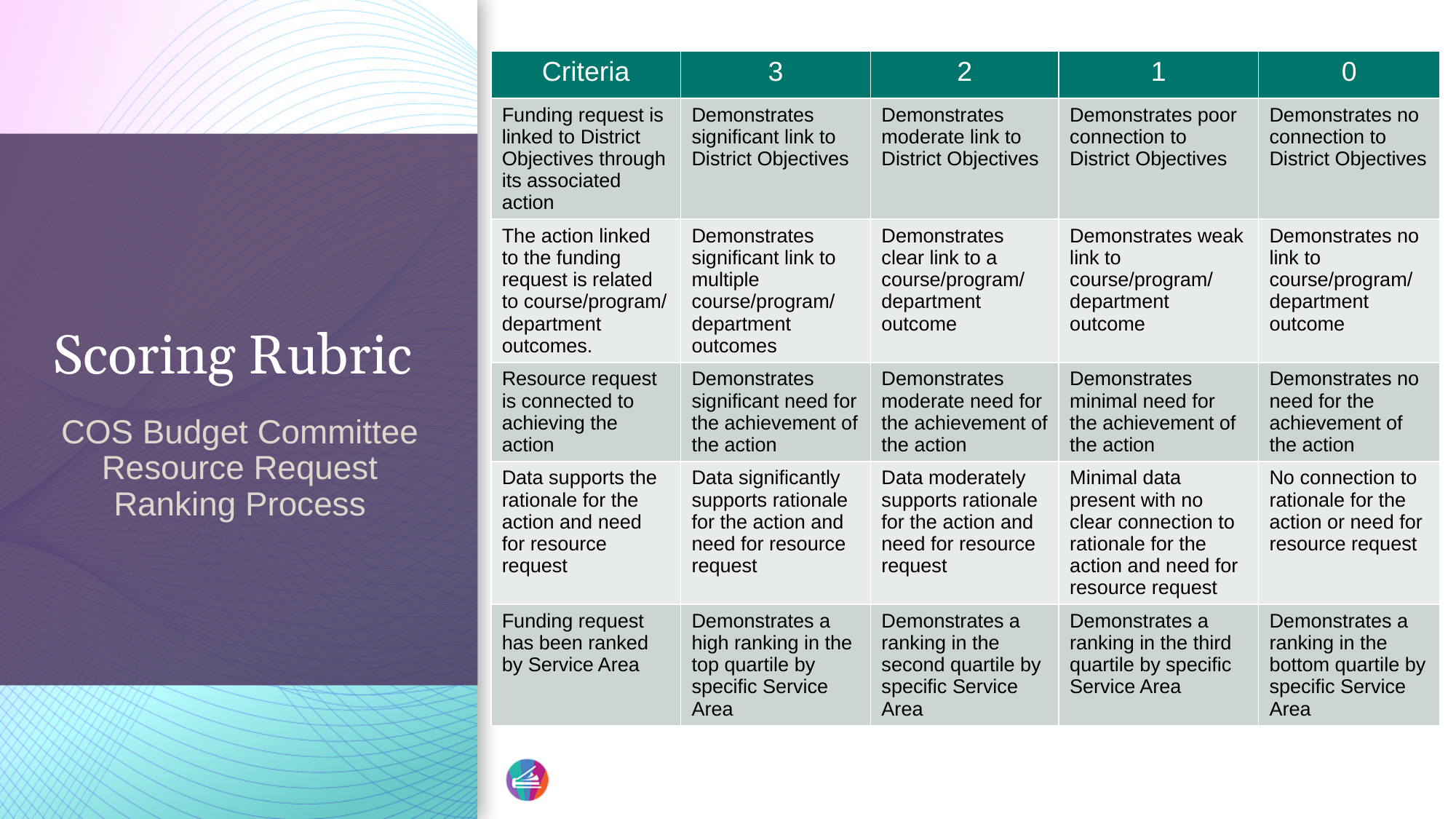

| Criteria | 3 | 2 | 1 | 0 |
| --- | --- | --- | --- | --- |
| Funding request is linked to District Objectives through its associated action | Demonstrates significant link to District Objectives | Demonstrates moderate link to District Objectives | Demonstrates poor connection to District Objectives | Demonstrates no connection to District Objectives |
| The action linked to the funding request is related to course/program/ department outcomes. | Demonstrates significant link to multiple course/program/ department outcomes | Demonstrates clear link to a course/program/ department outcome | Demonstrates weak link to course/program/ department outcome | Demonstrates no link to course/program/ department outcome |
| Resource request is connected to achieving the action | Demonstrates significant need for the achievement of the action | Demonstrates moderate need for the achievement of the action | Demonstrates minimal need for the achievement of the action | Demonstrates no need for the achievement of the action |
| Data supports the rationale for the action and need for resource request | Data significantly supports rationale for the action and need for resource request | Data moderately supports rationale for the action and need for resource request | Minimal data present with no clear connection to rationale for the action and need for resource request | No connection to rationale for the action or need for resource request |
| Funding request has been ranked by Service Area | Demonstrates a high ranking in the top quartile by specific Service Area | Demonstrates a ranking in the second quartile by specific Service Area | Demonstrates a ranking in the third quartile by specific Service Area | Demonstrates a ranking in the bottom quartile by specific Service Area |

# Scoring Rubric
COS Budget Committee Resource Request Ranking Process